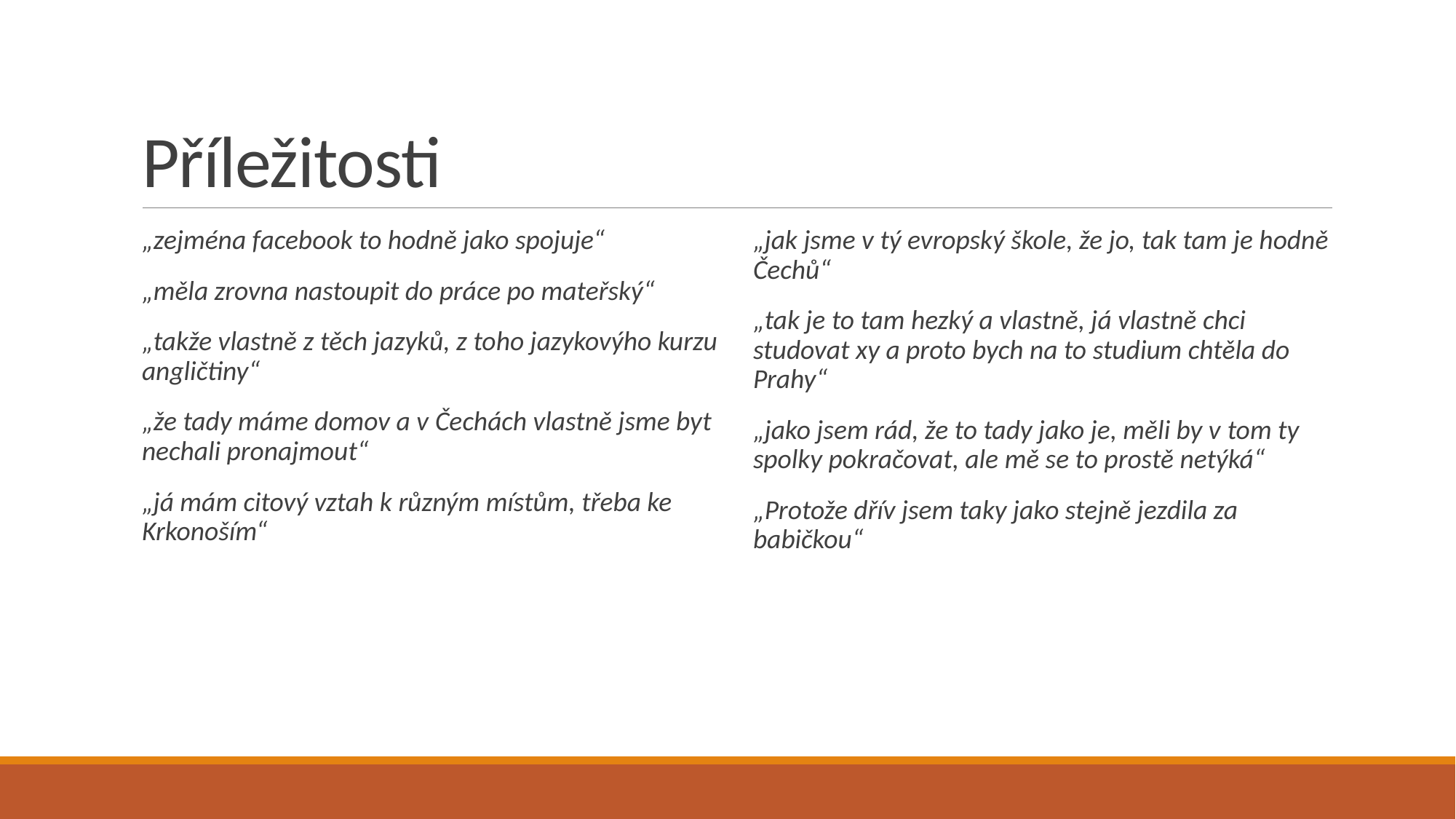

# Příležitosti
„zejména facebook to hodně jako spojuje“
„měla zrovna nastoupit do práce po mateřský“
„takže vlastně z těch jazyků, z toho jazykovýho kurzu angličtiny“
„že tady máme domov a v Čechách vlastně jsme byt nechali pronajmout“
„já mám citový vztah k různým místům, třeba ke Krkonoším“
„jak jsme v tý evropský škole, že jo, tak tam je hodně Čechů“
„tak je to tam hezký a vlastně, já vlastně chci studovat xy a proto bych na to studium chtěla do Prahy“
„jako jsem rád, že to tady jako je, měli by v tom ty spolky pokračovat, ale mě se to prostě netýká“
„Protože dřív jsem taky jako stejně jezdila za babičkou“